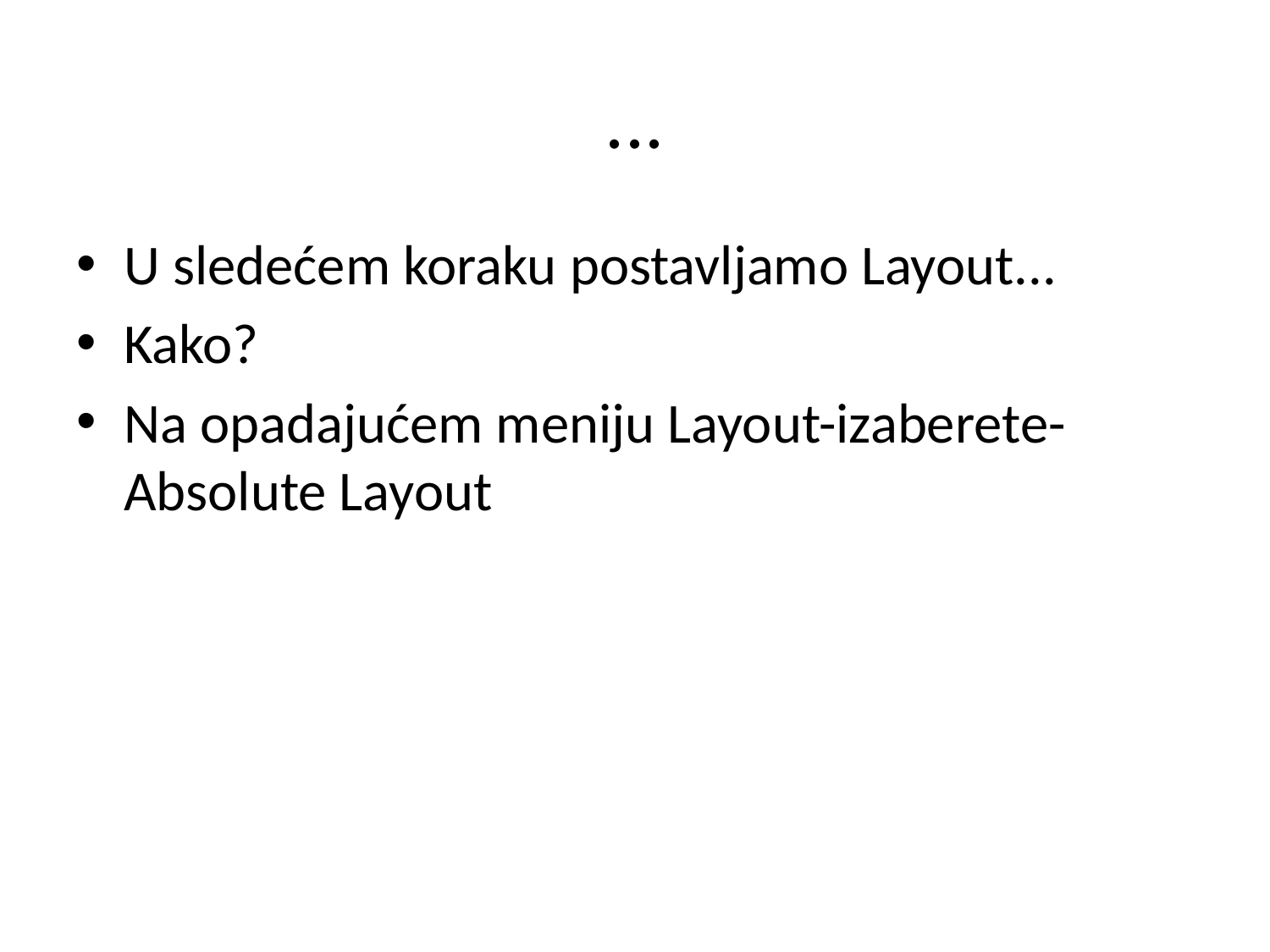

# ...
U sledećem koraku postavljamo Layout...
Kako?
Na opadajućem meniju Layout-izaberete- Absolute Layout